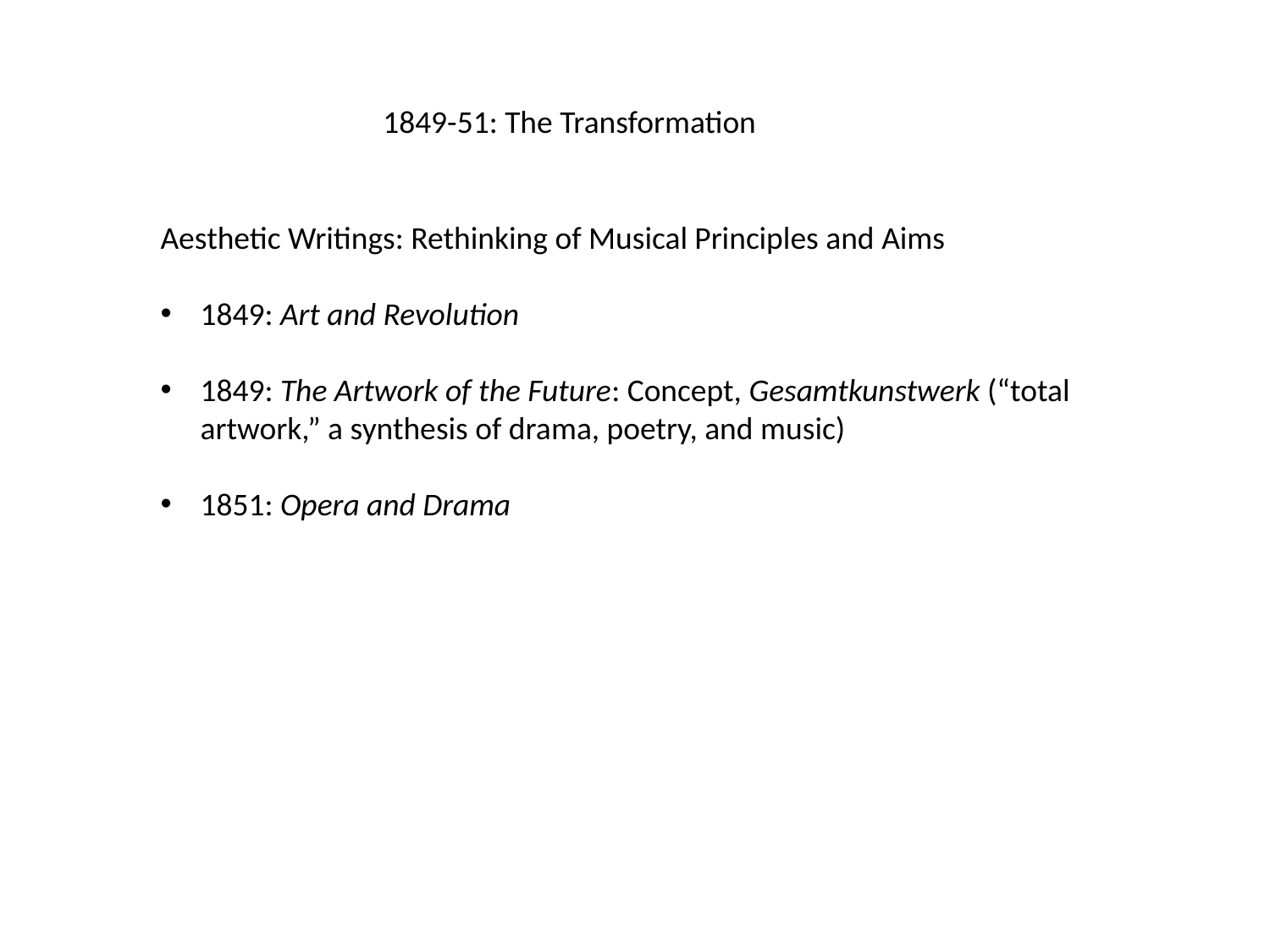

1849-51: The Transformation
Aesthetic Writings: Rethinking of Musical Principles and Aims

1849: Art and Revolution

1849: The Artwork of the Future: Concept, Gesamtkunstwerk (“total artwork,” a synthesis of drama, poetry, and music)

1851: Opera and Drama